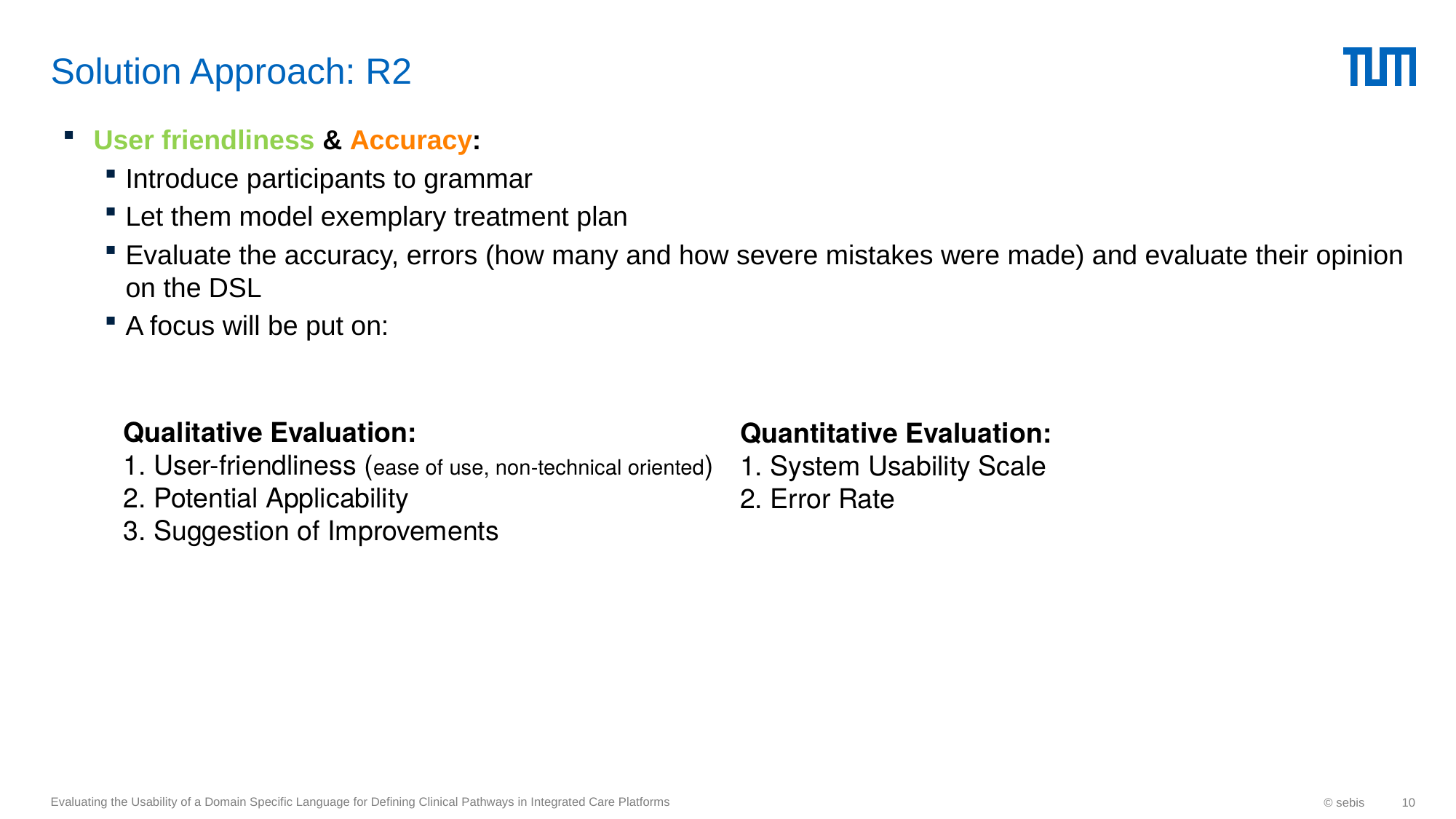

# Solution Approach: R2
User friendliness & Accuracy:
Introduce participants to grammar
Let them model exemplary treatment plan
Evaluate the accuracy, errors (how many and how severe mistakes were made) and evaluate their opinion on the DSL
A focus will be put on:
Qualitative Evaluation:
1. User-friendliness (ease of use, non-technical oriented)
2. Potential Applicability
3. Suggestion of Improvements

Quantitative Evaluation:
1. System Usability Scale
2. Error Rate
Evaluating the Usability of a Domain Specific Language for Defining Clinical Pathways in Integrated Care Platforms
© sebis
10